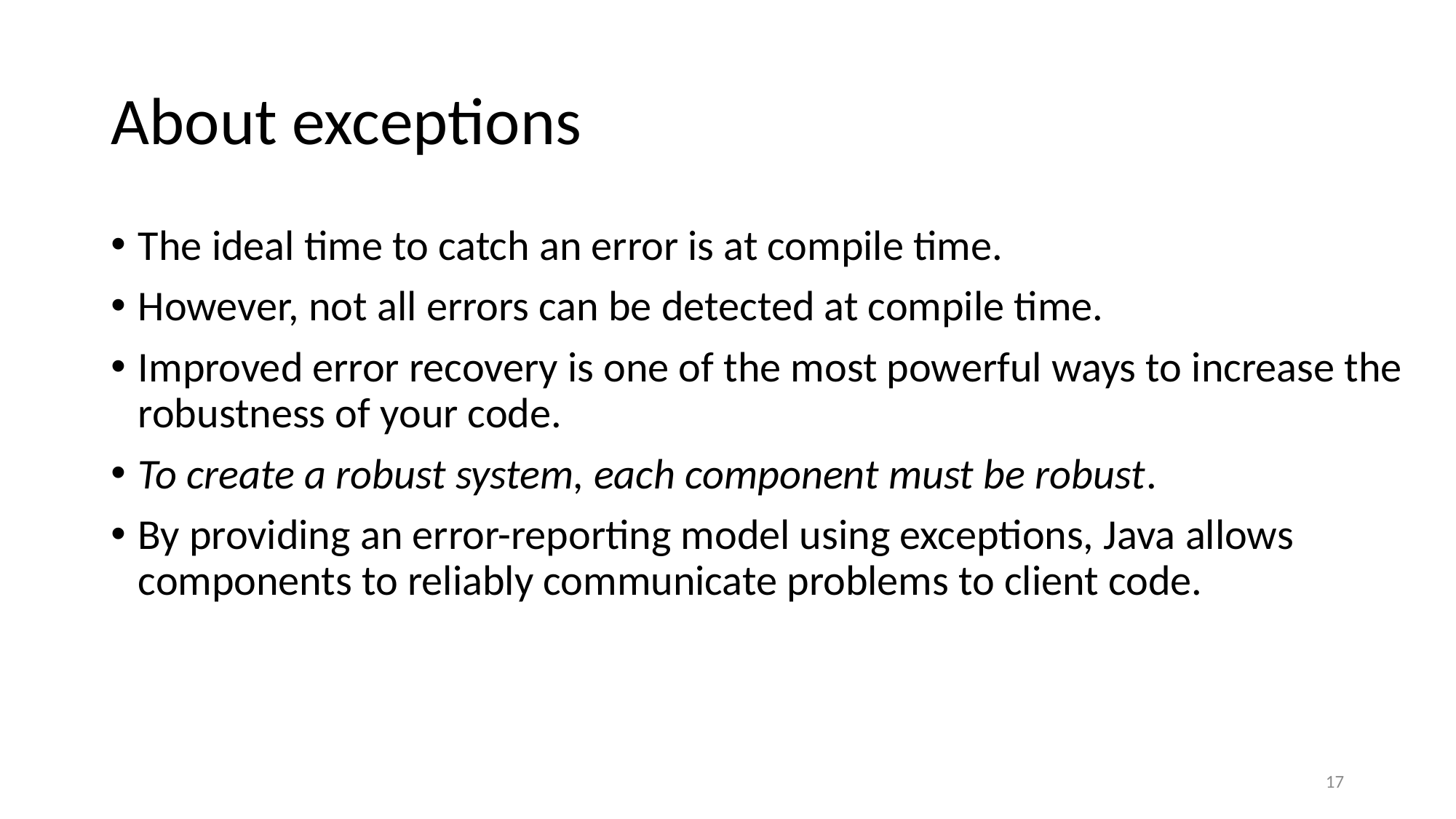

# About exceptions
The ideal time to catch an error is at compile time.
However, not all errors can be detected at compile time.
Improved error recovery is one of the most powerful ways to increase the robustness of your code.
To create a robust system, each component must be robust.
By providing an error-reporting model using exceptions, Java allows components to reliably communicate problems to client code.
17